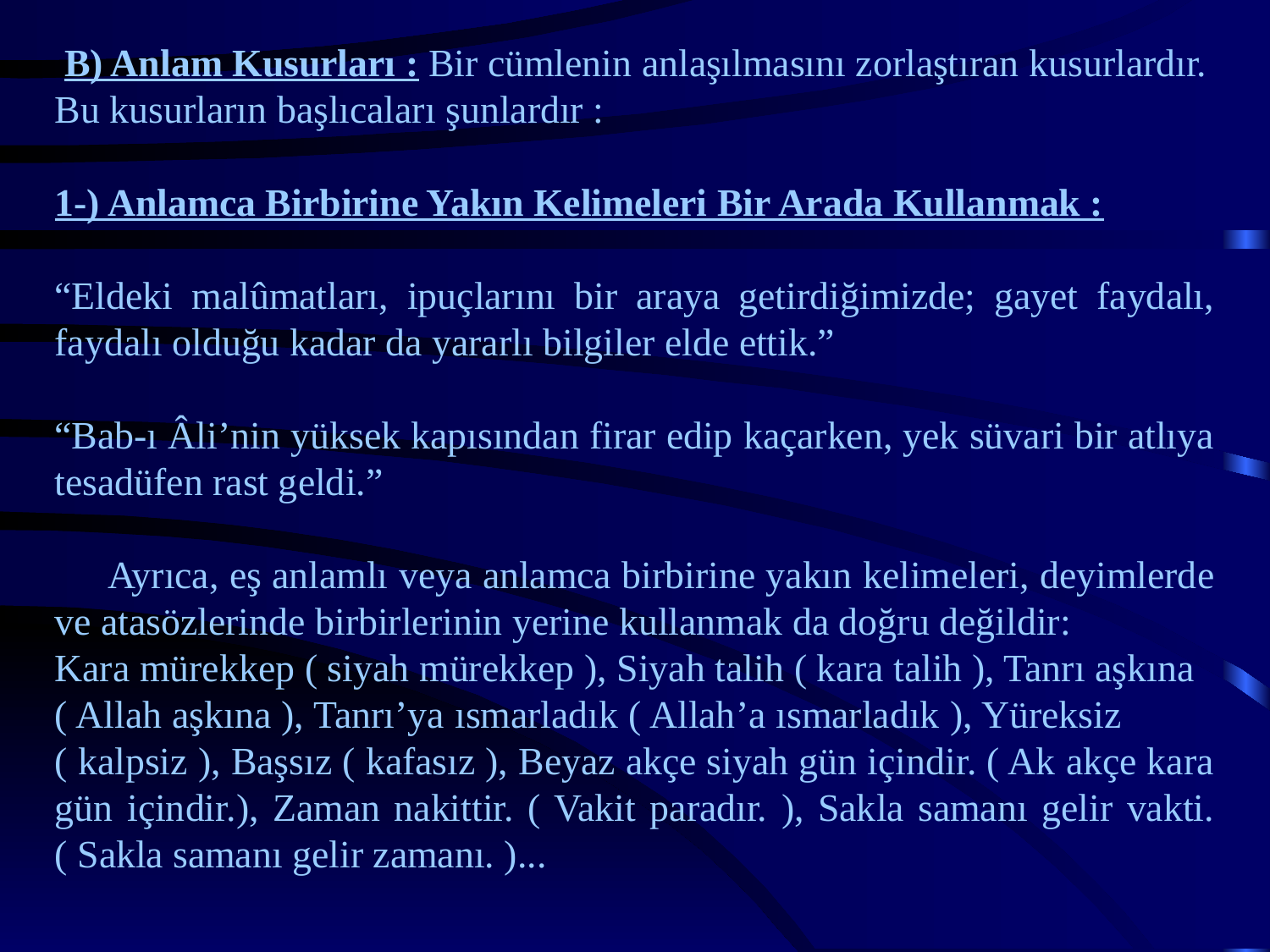

B) Anlam Kusurları : Bir cümlenin anlaşılmasını zorlaştıran kusurlardır. Bu kusurların başlıcaları şunlardır :

1-) Anlamca Birbirine Yakın Kelimeleri Bir Arada Kullanmak :

“Eldeki malûmatları, ipuçlarını bir araya getirdiğimizde; gayet faydalı, faydalı olduğu kadar da yararlı bilgiler elde ettik.”

“Bab-ı Âli’nin yüksek kapısından firar edip kaçarken, yek süvari bir atlıya tesadüfen rast geldi.”

     Ayrıca, eş anlamlı veya anlamca birbirine yakın kelimeleri, deyimlerde ve atasözlerinde birbirlerinin yerine kullanmak da doğru değildir:
Kara mürekkep ( siyah mürekkep ), Siyah talih ( kara talih ), Tanrı aşkına   ( Allah aşkına ), Tanrı’ya ısmarladık ( Allah’a ısmarladık ), Yüreksiz          ( kalpsiz ), Başsız ( kafasız ), Beyaz akçe siyah gün içindir. ( Ak akçe kara gün içindir.), Zaman nakittir. ( Vakit paradır. ), Sakla samanı gelir vakti. ( Sakla samanı gelir zamanı. )...